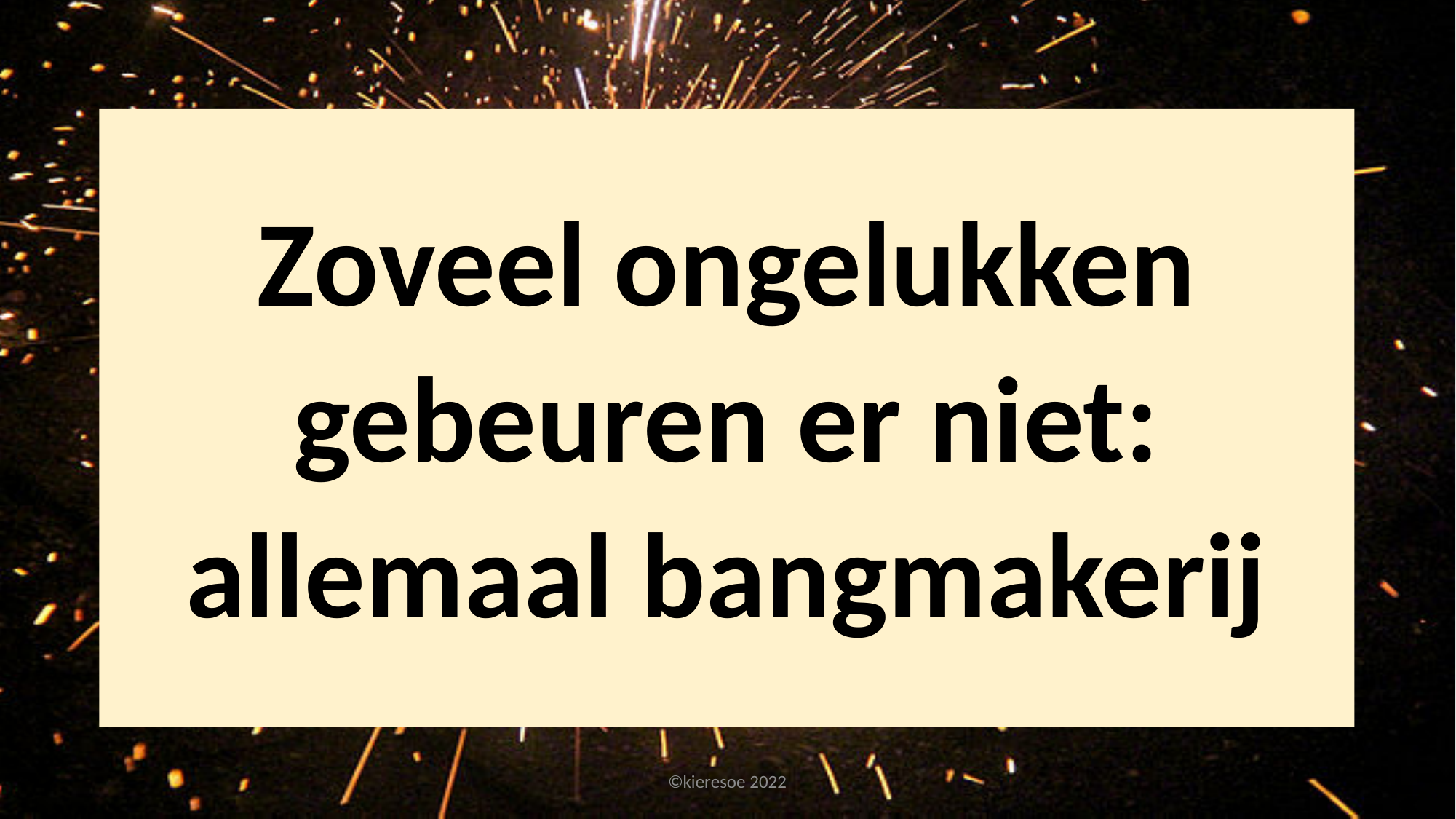

Zoveel ongelukken gebeuren er niet: allemaal bangmakerij
©kieresoe 2022